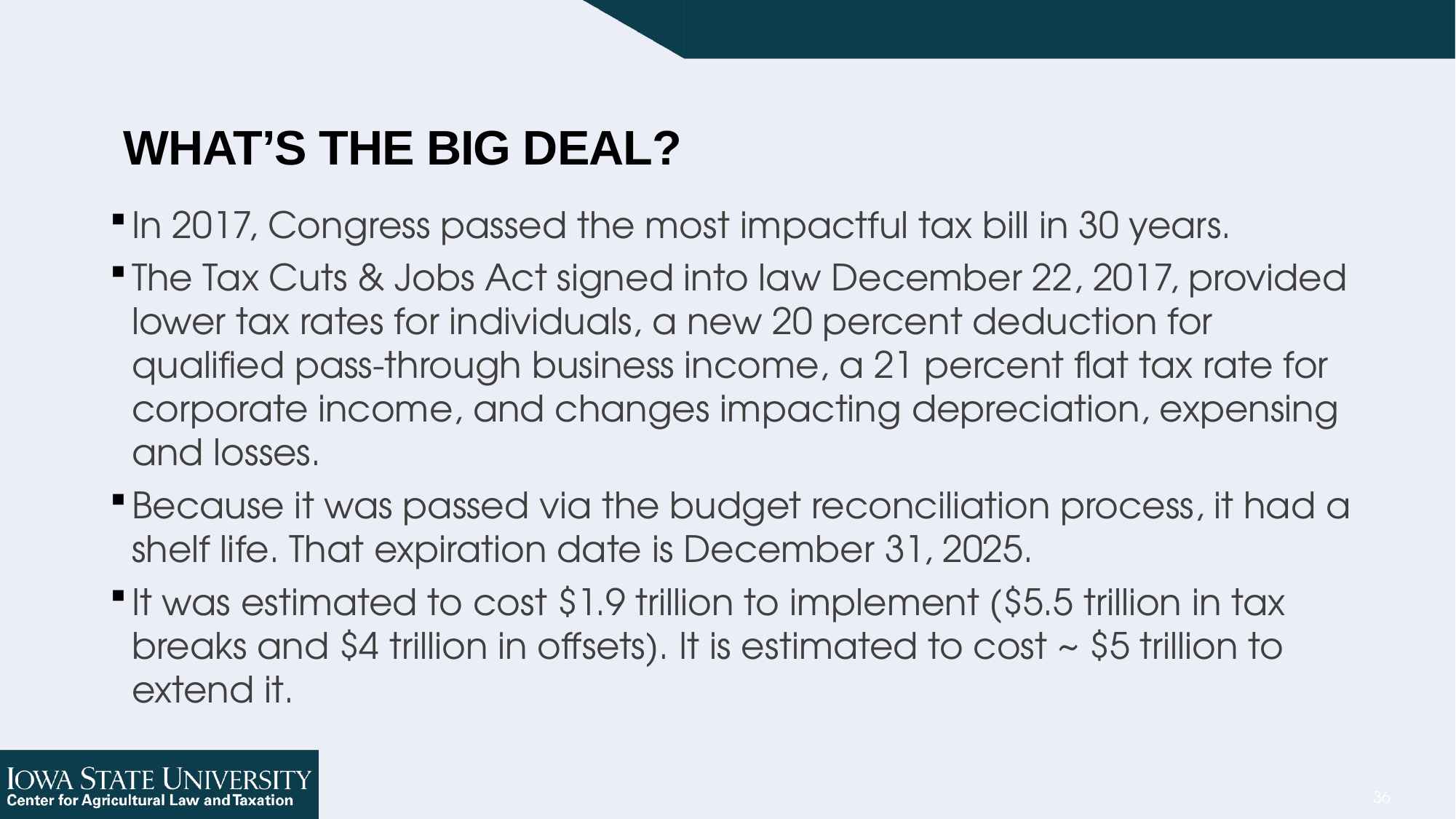

36
# What’s the Big Deal?
In 2017, Congress passed the most impactful tax bill in 30 years.
The Tax Cuts & Jobs Act signed into law December 22, 2017, provided lower tax rates for individuals, a new 20 percent deduction for qualified pass-through business income, a 21 percent flat tax rate for corporate income, and changes impacting depreciation, expensing and losses.
Because it was passed via the budget reconciliation process, it had a shelf life. That expiration date is December 31, 2025.
It was estimated to cost $1.9 trillion to implement ($5.5 trillion in tax breaks and $4 trillion in offsets). It is estimated to cost ~ $5 trillion to extend it.